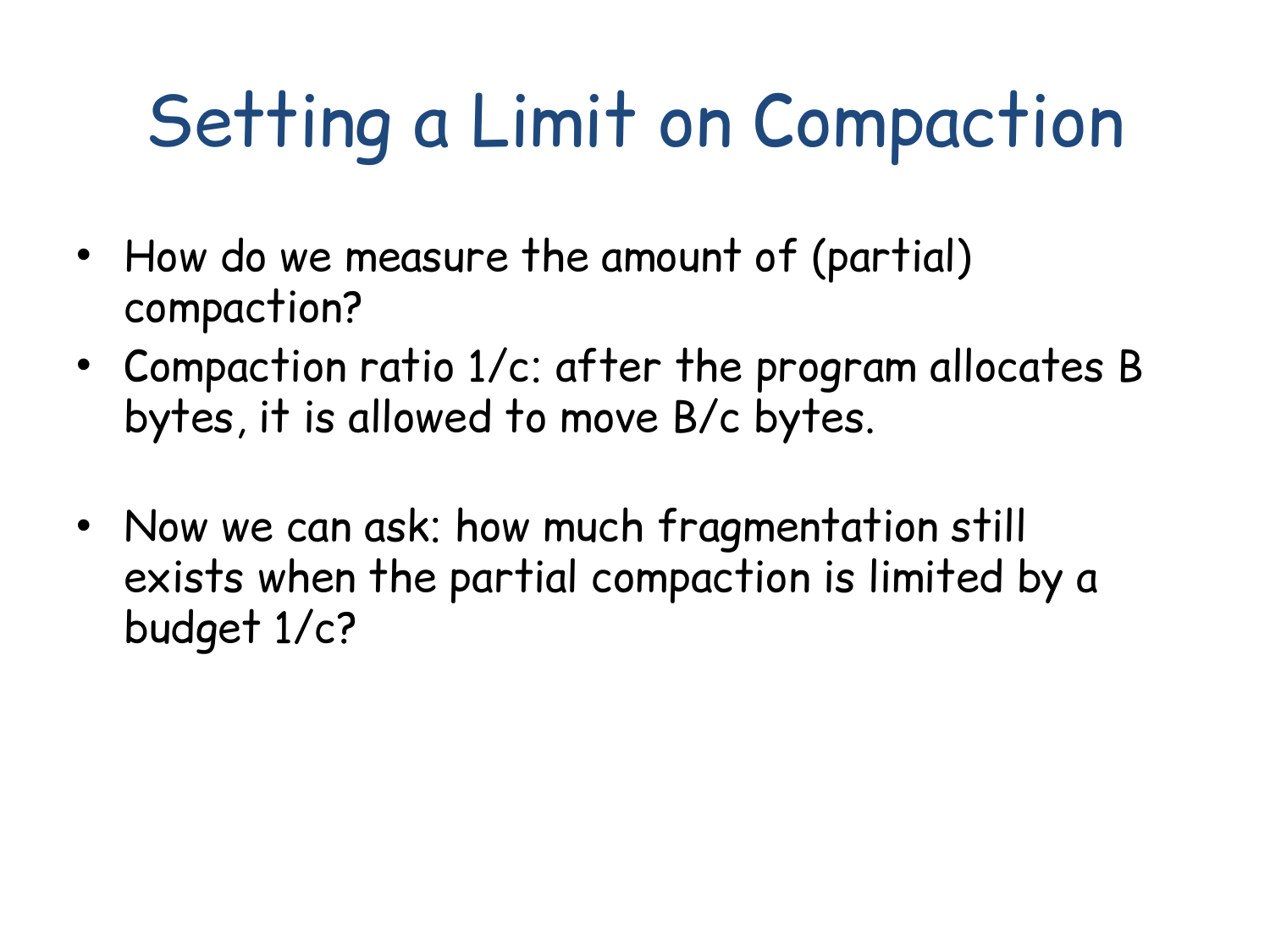

# Setting a Limit on Compaction
How do we measure the amount of (partial) compaction?
Compaction ratio 1/c: after the program allocates B bytes, it is allowed to move B/c bytes.
Now we can ask: how much fragmentation still exists when the partial compaction is limited by a budget 1/c?